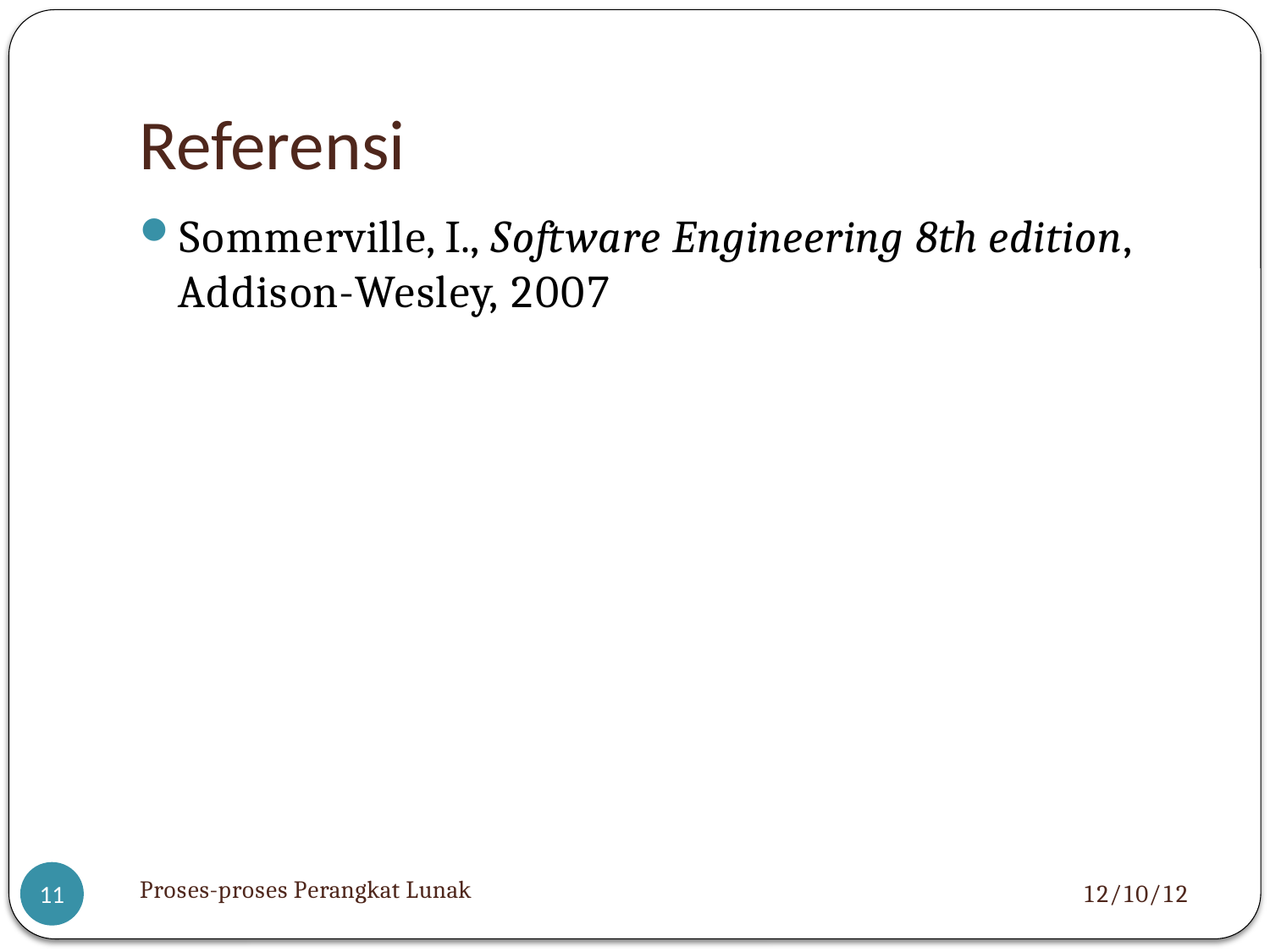

# Referensi
Sommerville, I., Software Engineering 8th edition, Addison-Wesley, 2007

Proses-proses Perangkat Lunak
12/10/12
11